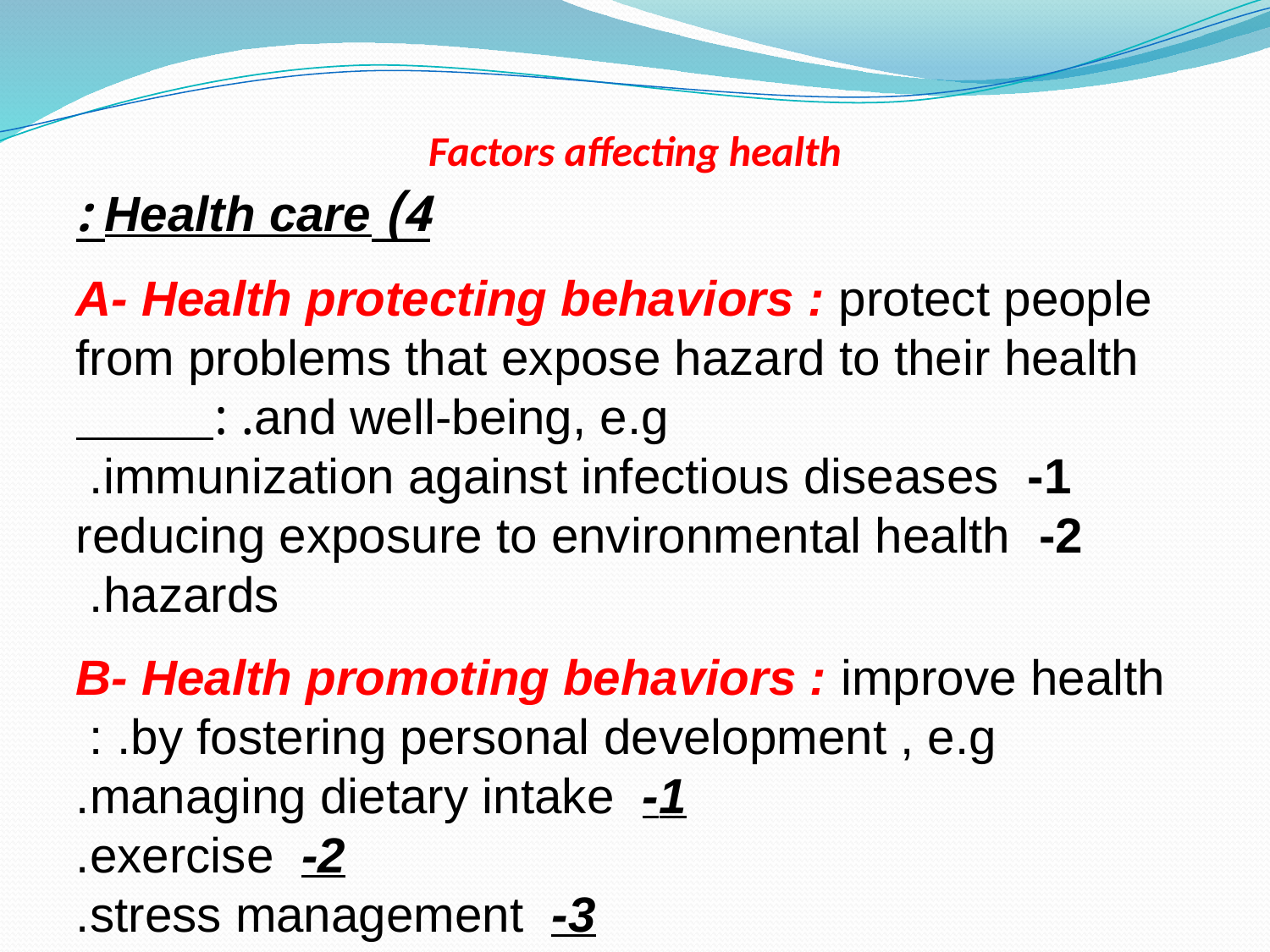

# Factors affecting health
4) Health care :

A- Health protecting behaviors : protect people from problems that expose hazard to their health and well-being, e.g. :
1-  immunization against infectious diseases.
2-  reducing exposure to environmental health hazards.

B- Health promoting behaviors : improve health by fostering personal development , e.g. :
1-  managing dietary intake.
2-  exercise.
3-  stress management.